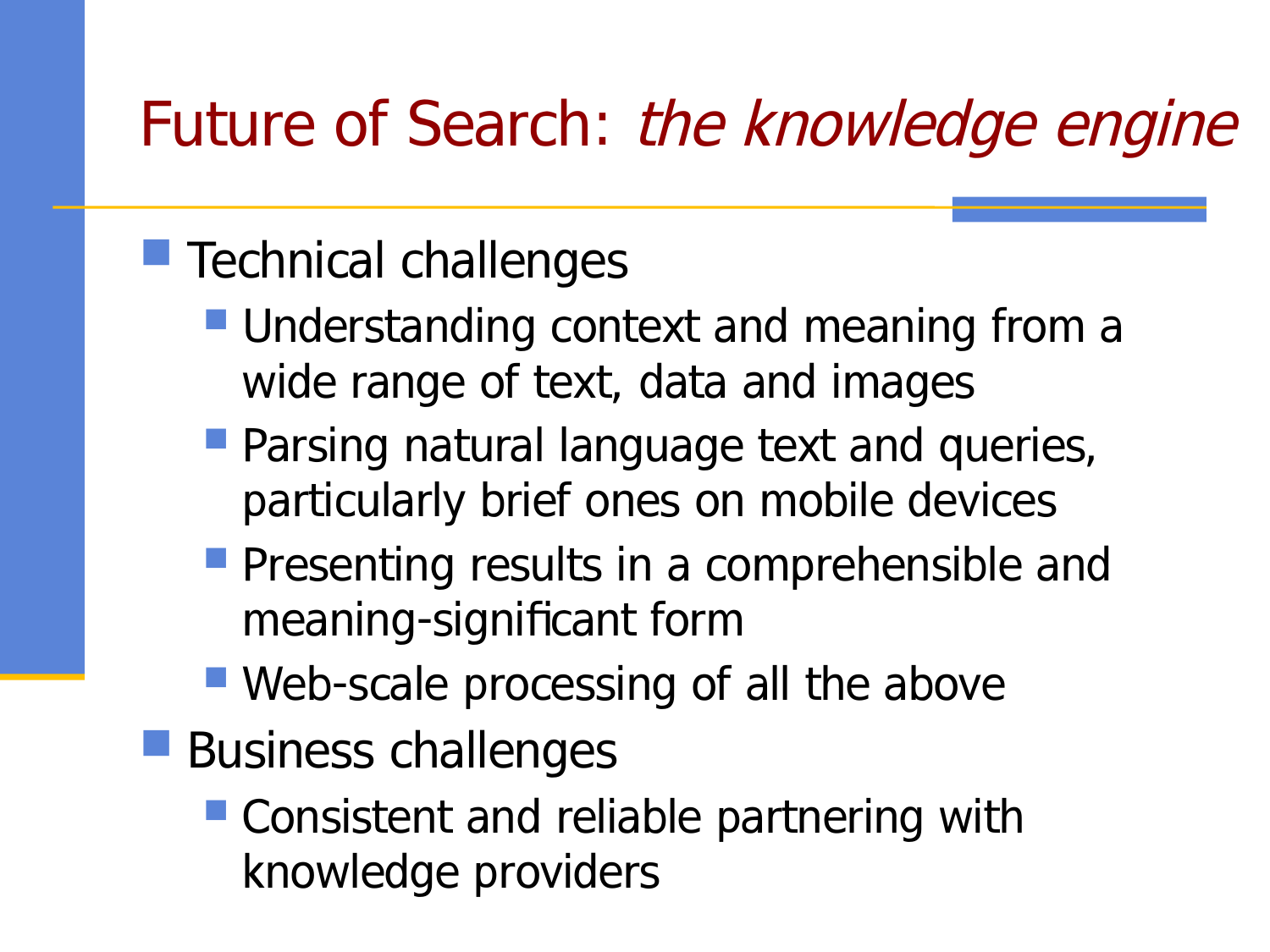

# Future of Search: the knowledge engine
Technical challenges
Understanding context and meaning from a wide range of text, data and images
Parsing natural language text and queries, particularly brief ones on mobile devices
Presenting results in a comprehensible and meaning-significant form
Web-scale processing of all the above
Business challenges
Consistent and reliable partnering with knowledge providers